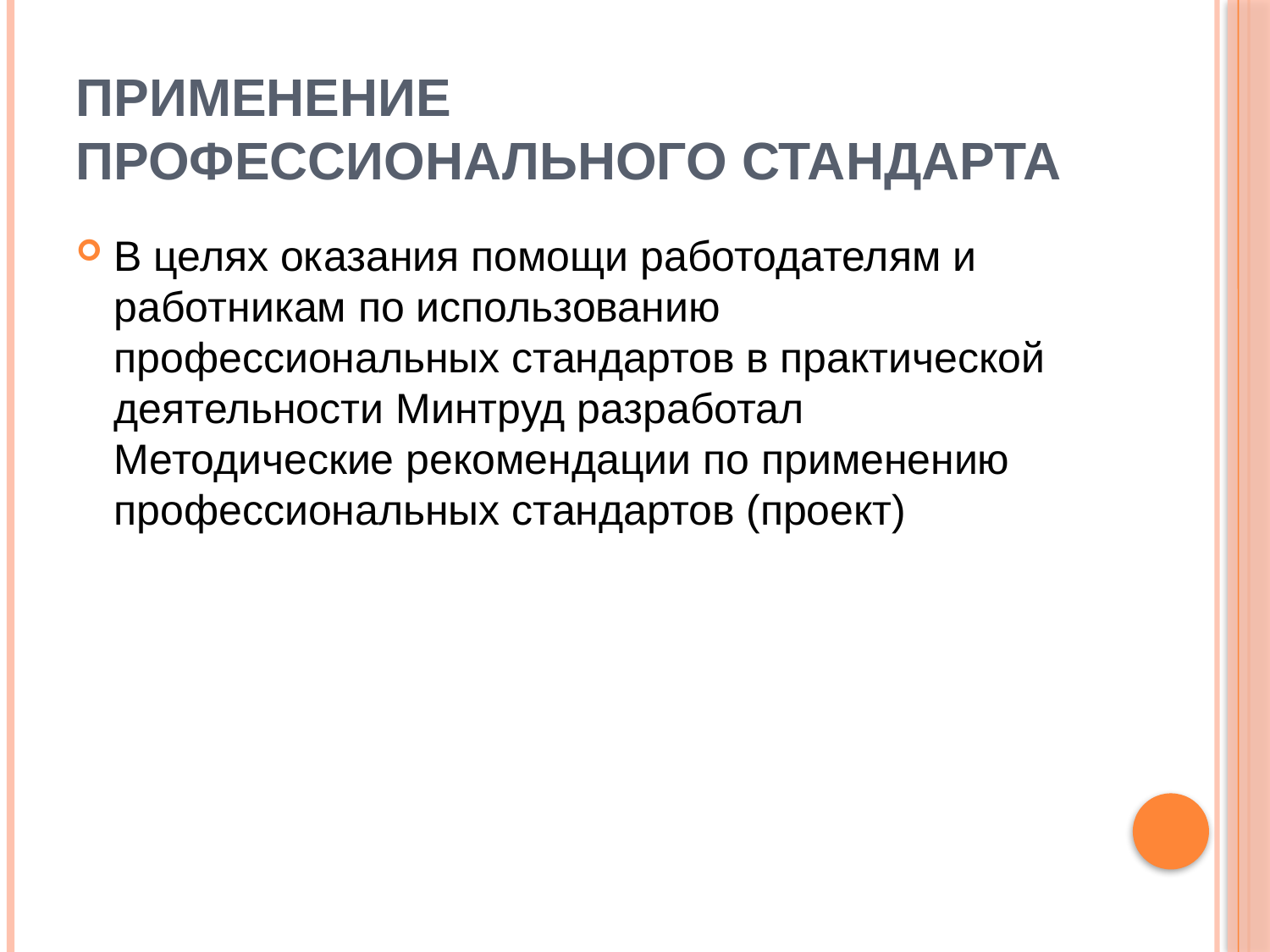

# Применение профессионального стандарта
В целях оказания помощи работодателям и работникам по использованию профессиональных стандартов в практической деятельности Минтруд разработал Методические рекомендации по применению профессиональных стандартов (проект)